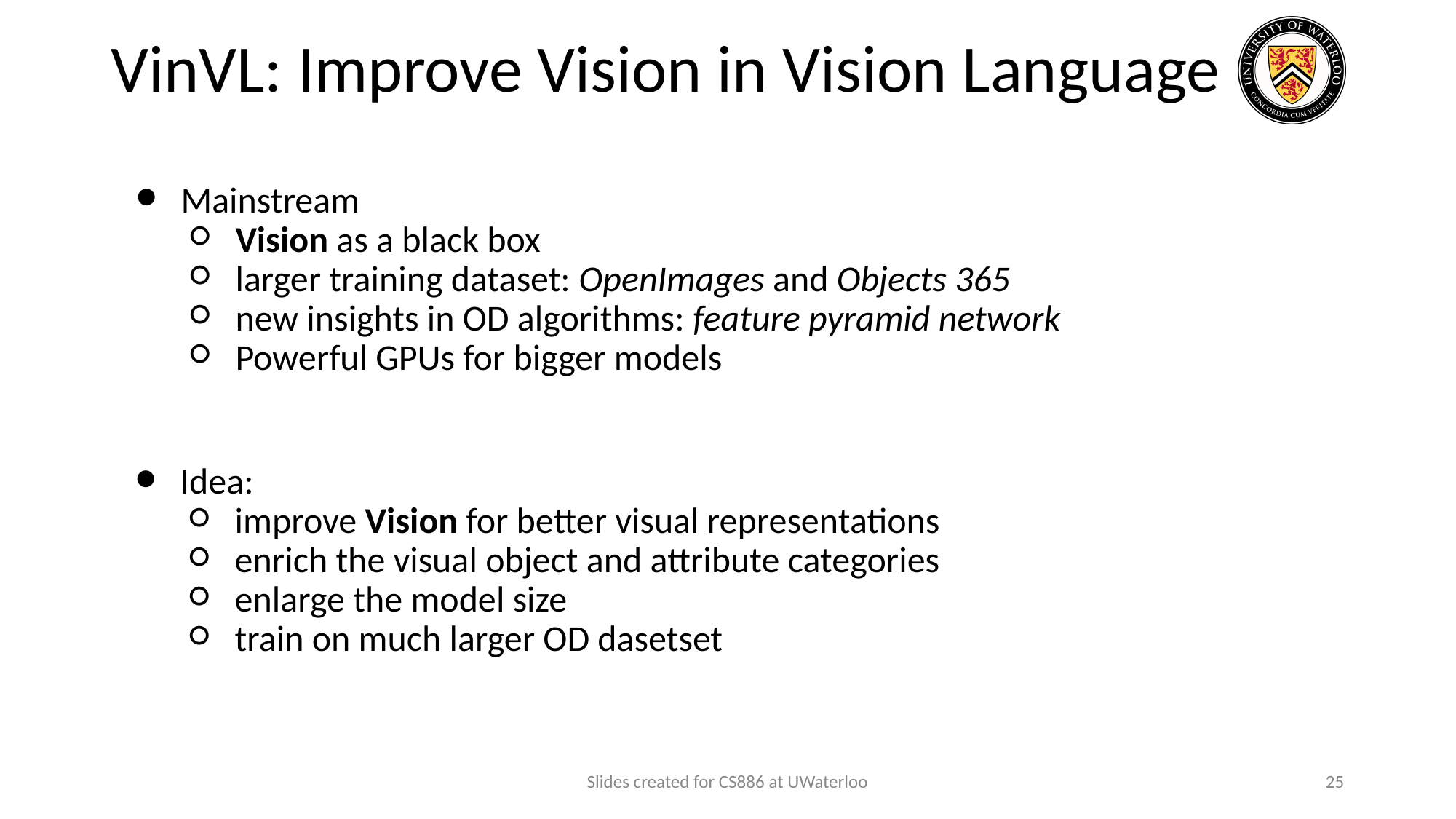

# VinVL: Improve Vision in Vision Language
Mainstream
Vision as a black box
larger training dataset: OpenImages and Objects 365
new insights in OD algorithms: feature pyramid network
Powerful GPUs for bigger models
Idea:
improve Vision for better visual representations
enrich the visual object and attribute categories
enlarge the model size
train on much larger OD dasetset
Slides created for CS886 at UWaterloo
25